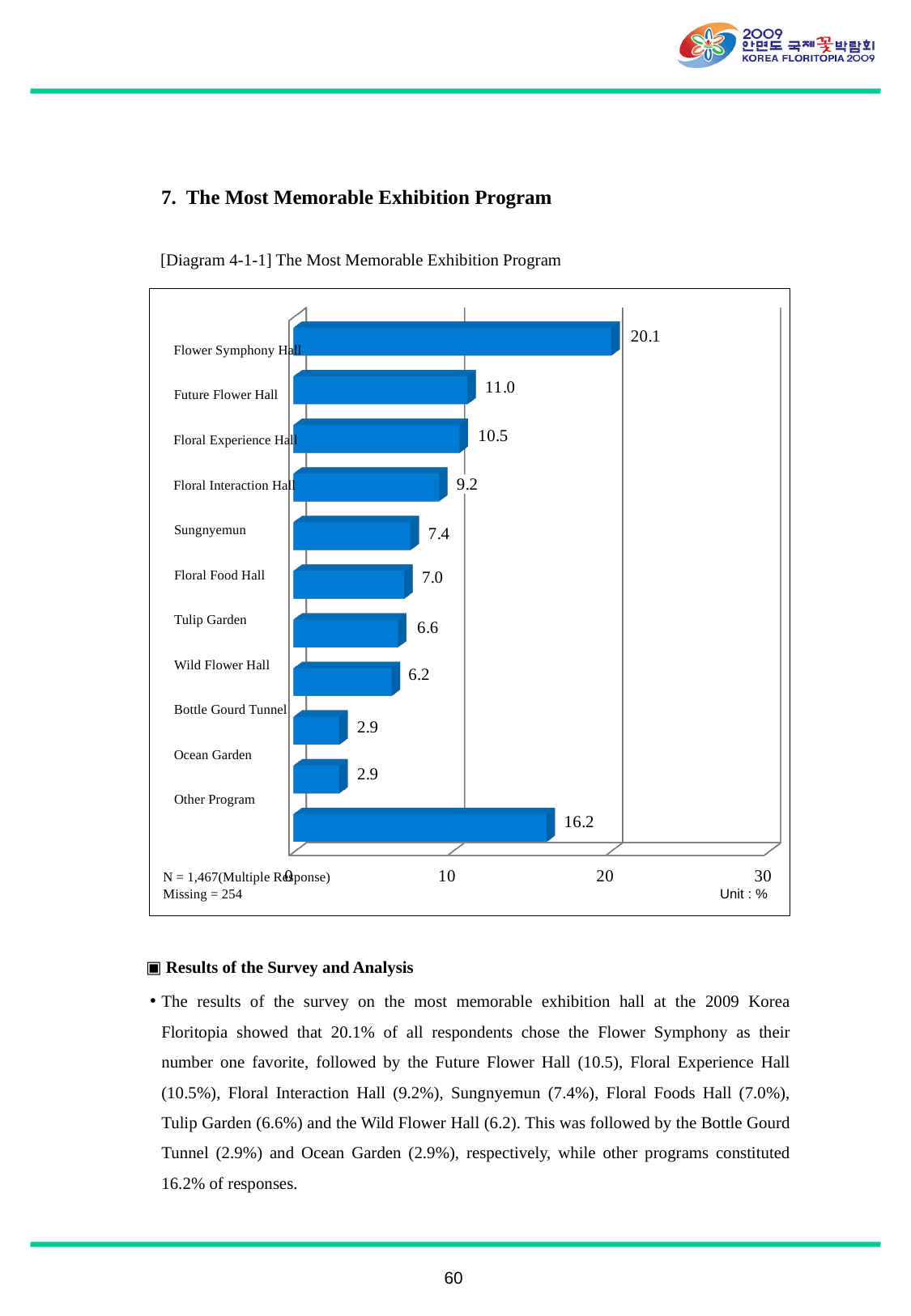

[unsupported chart]

Flower Symphony Hall
Future Flower Hall
Floral Experience Hall
Floral Interaction Hall
Sungnyemun
Floral Food Hall
Tulip Garden
Wild Flower Hall
Bottle Gourd Tunnel
Ocean Garden
Other Program
N = 1,467(Multiple Response)
Missing = 254
Unit : %
7.  The Most Memorable Exhibition Program
[Diagram 4-1-1] The Most Memorable Exhibition Program
▣ Results of the Survey and Analysis
The results of the survey on the most memorable exhibition hall at the 2009 Korea Floritopia showed that 20.1% of all respondents chose the Flower Symphony as their number one favorite, followed by the Future Flower Hall (10.5), Floral Experience Hall (10.5%), Floral Interaction Hall (9.2%), Sungnyemun (7.4%), Floral Foods Hall (7.0%), Tulip Garden (6.6%) and the Wild Flower Hall (6.2). This was followed by the Bottle Gourd Tunnel (2.9%) and Ocean Garden (2.9%), respectively, while other programs constituted 16.2% of responses.
60